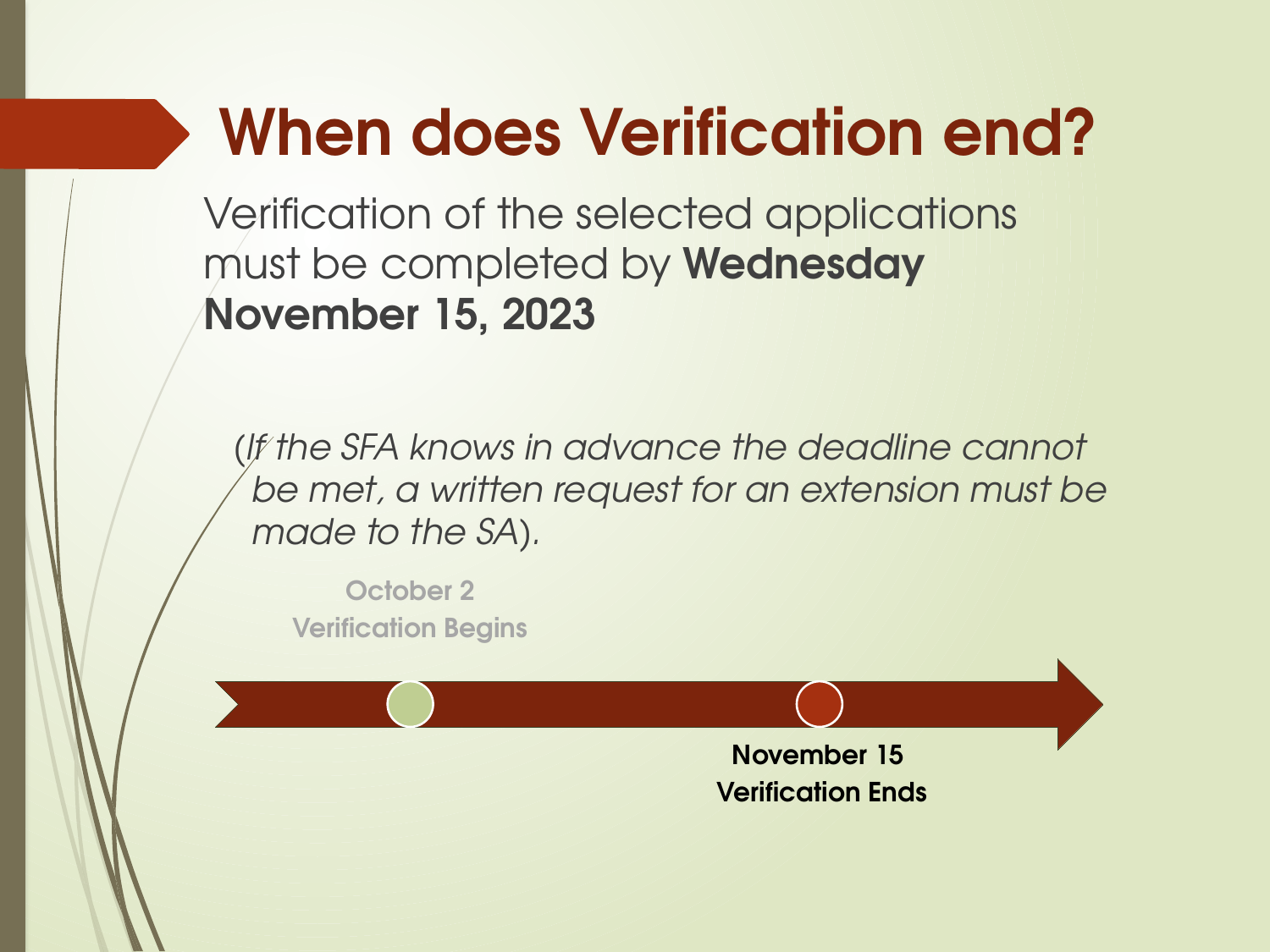

# When does Verification end?
Verification of the selected applications must be completed by Wednesday November 15, 2023

   (If the SFA knows in advance the deadline cannot be met, a written request for an extension must be made to the SA).
October 2
Verification Begins
November 15
Verification Ends